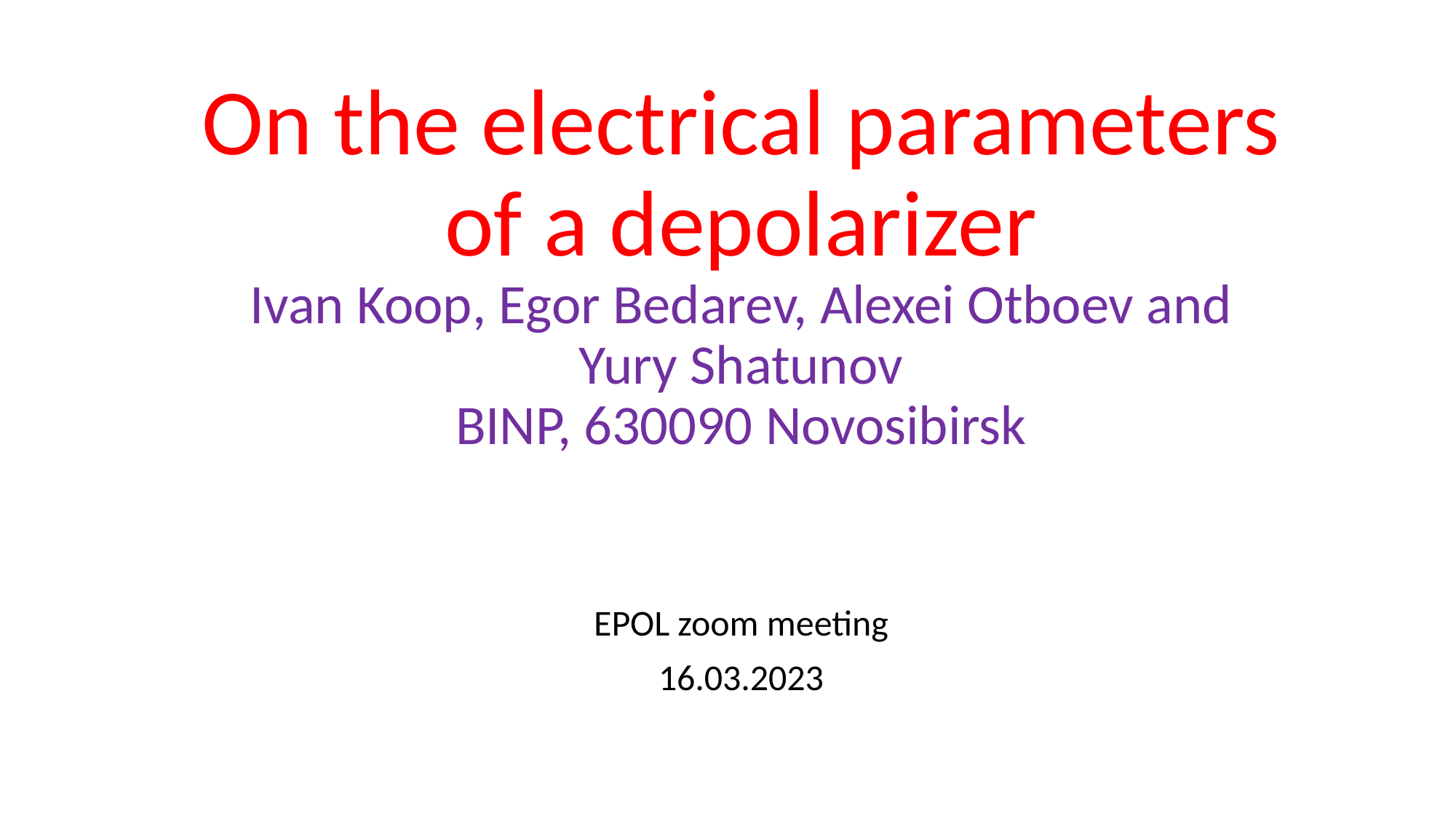

# On the electrical parameters of a depolarizer Ivan Koop, Egor Bedarev, Alexei Otboev and Yury Shatunov BINP, 630090 Novosibirsk
EPOL zoom meeting
16.03.2023